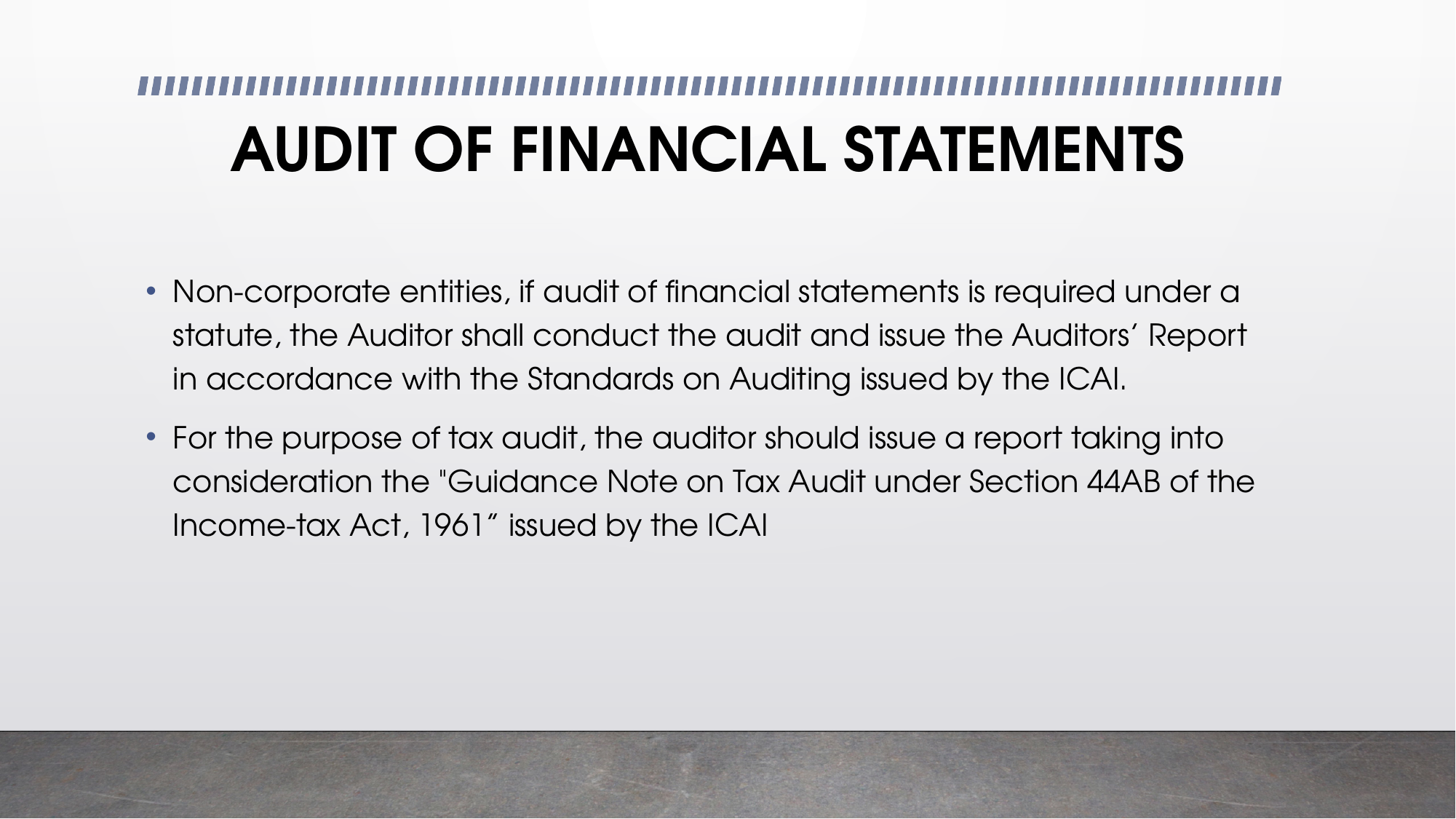

# AUDIT OF FINANCIAL STATEMENTS
Non-corporate entities, if audit of financial statements is required under a statute, the Auditor shall conduct the audit and issue the Auditors’ Report in accordance with the Standards on Auditing issued by the ICAI.
For the purpose of tax audit, the auditor should issue a report taking into consideration the "Guidance Note on Tax Audit under Section 44AB of the Income-tax Act, 1961” issued by the ICAI